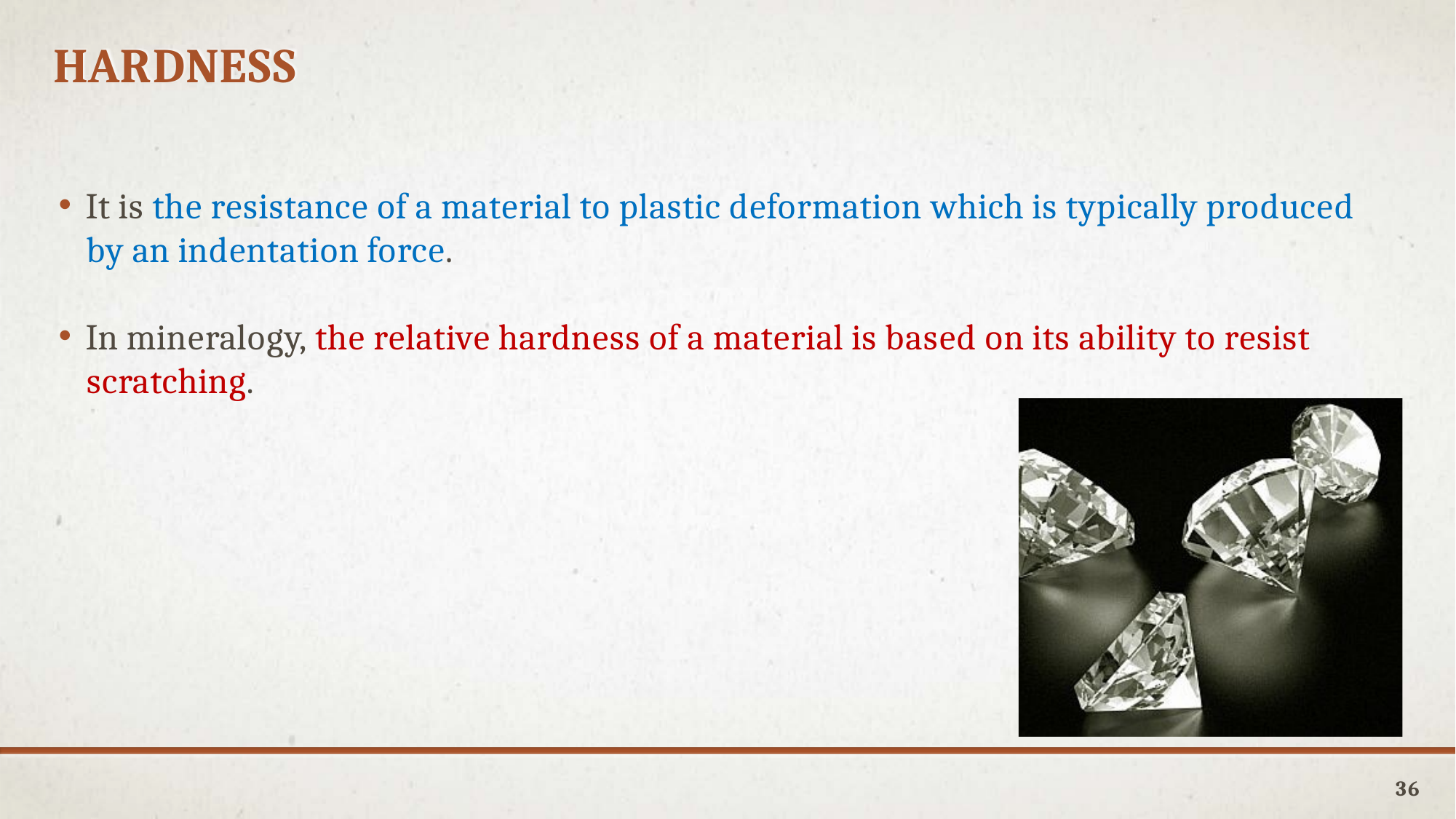

HARDNESS
It is the resistance of a material to plastic deformation which is typically produced  by an indentation force.

In mineralogy, the relative hardness of a material is based on its ability to resist  scratching.

36